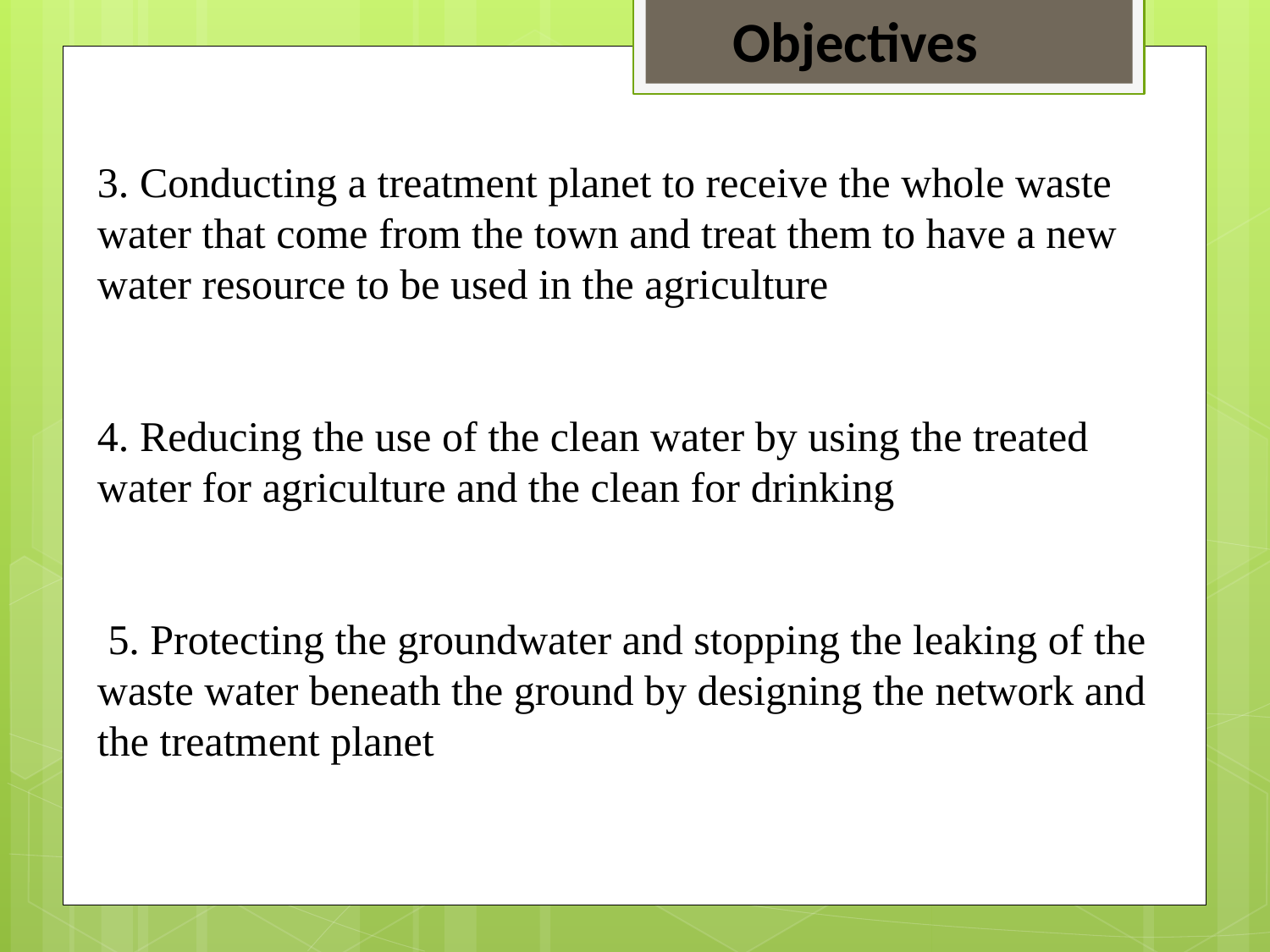

Objectives

3. Conducting a treatment planet to receive the whole waste water that come from the town and treat them to have a new water resource to be used in the agriculture

4. Reducing the use of the clean water by using the treated water for agriculture and the clean for drinking

 5. Protecting the groundwater and stopping the leaking of the waste water beneath the ground by designing the network and the treatment planet